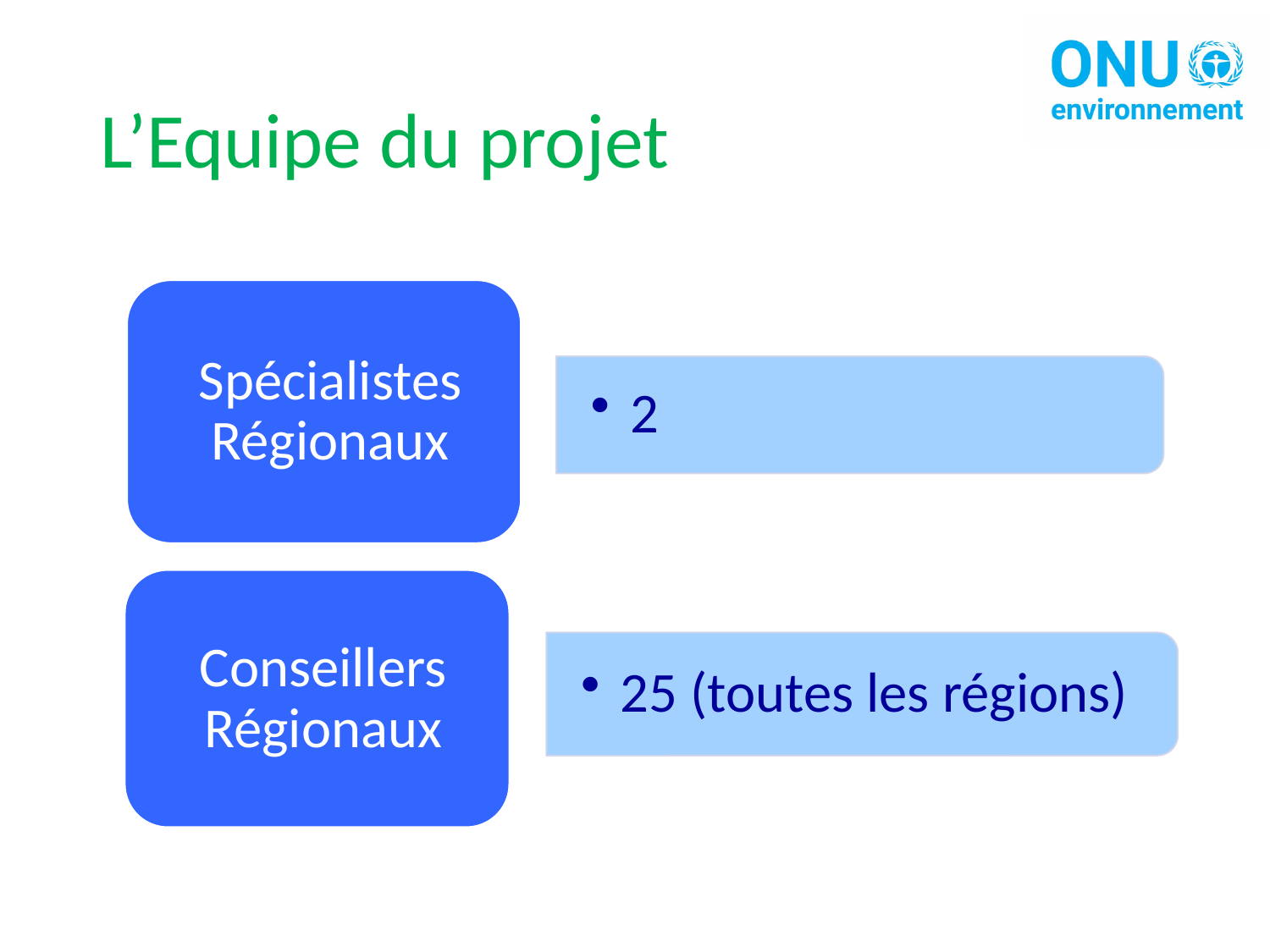

# L’Equipe du projet
2
Spécialistes Régionaux
25 (toutes les régions)
Conseillers Régionaux